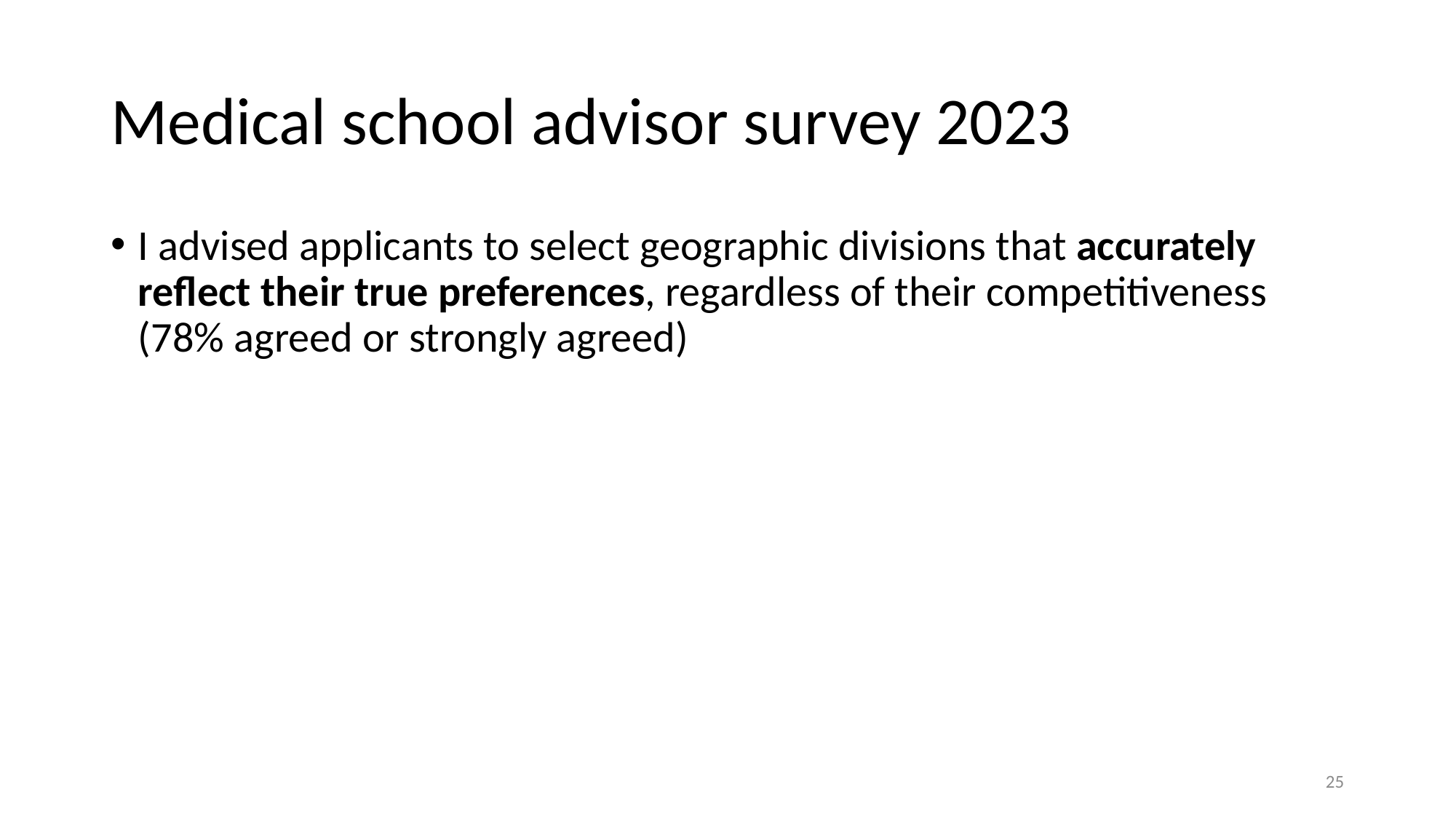

# Medical school advisor survey 2023
I advised applicants to select geographic divisions that accurately reflect their true preferences, regardless of their competitiveness (78% agreed or strongly agreed)
25